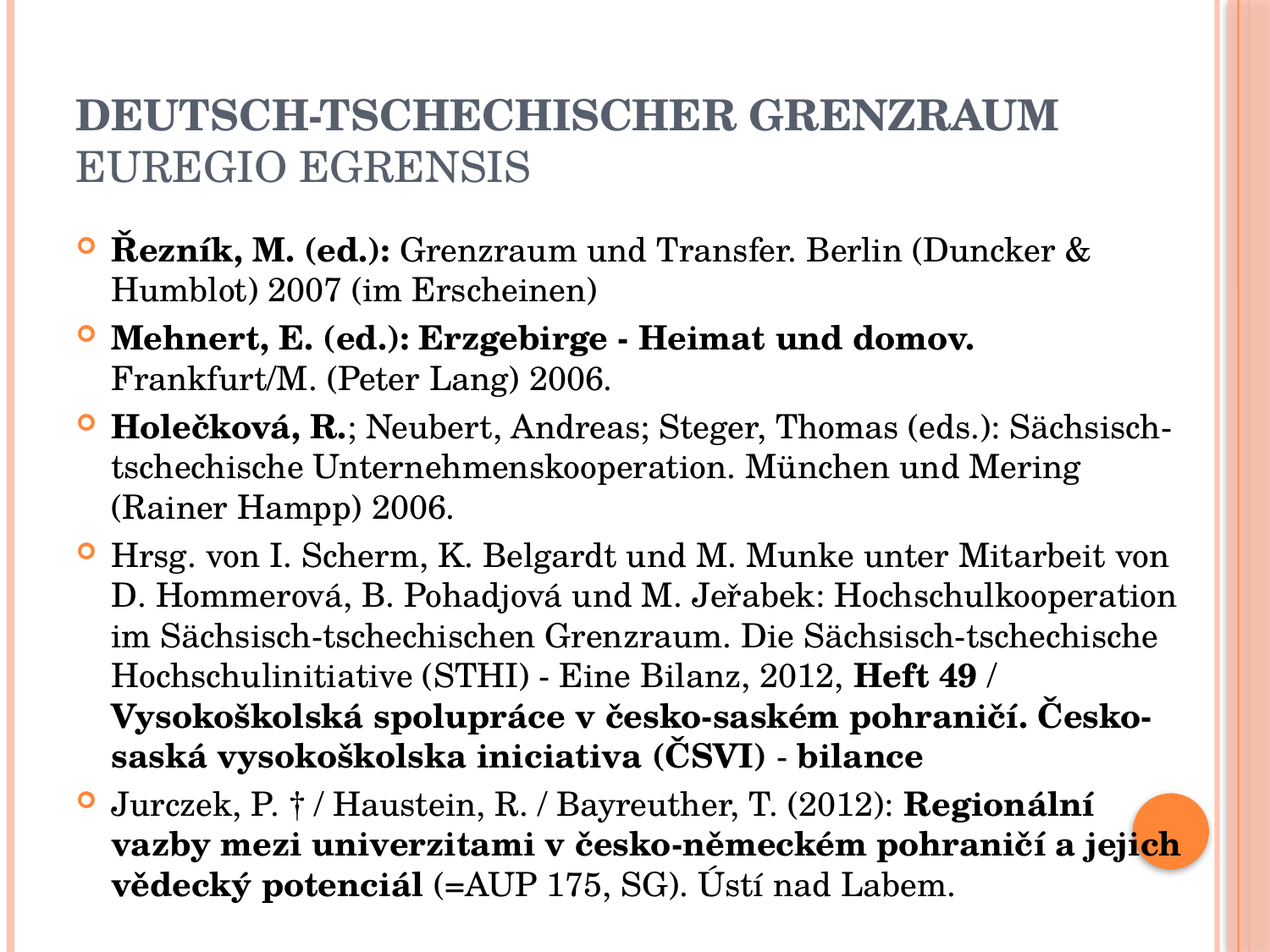

# Deutsch-tschechischer Grenzraum Euregio Egrensis
Řezník, M. (ed.): Grenzraum und Transfer. Berlin (Duncker & Humblot) 2007 (im Erscheinen)
Mehnert, E. (ed.): Erzgebirge - Heimat und domov. Frankfurt/M. (Peter Lang) 2006.
Holečková, R.; Neubert, Andreas; Steger, Thomas (eds.): Sächsisch-tschechische Unternehmenskooperation. München und Mering (Rainer Hampp) 2006.
Hrsg. von I. Scherm, K. Belgardt und M. Munke unter Mitarbeit von D. Hommerová, B. Pohadjová und M. Jeřabek: Hochschulkooperation im Sächsisch-tschechischen Grenzraum. Die Sächsisch-tschechische Hochschulinitiative (STHI) - Eine Bilanz, 2012, Heft 49 / Vysokoškolská spolupráce v česko-saském pohraničí. Česko-saská vysokoškolska iniciativa (ČSVI) - bilance
Jurczek, P. † / Haustein, R. / Bayreuther, T. (2012): Regionální vazby mezi univerzitami v česko-německém pohraničí a jejich vědecký potenciál (=AUP 175, SG). Ústí nad Labem.